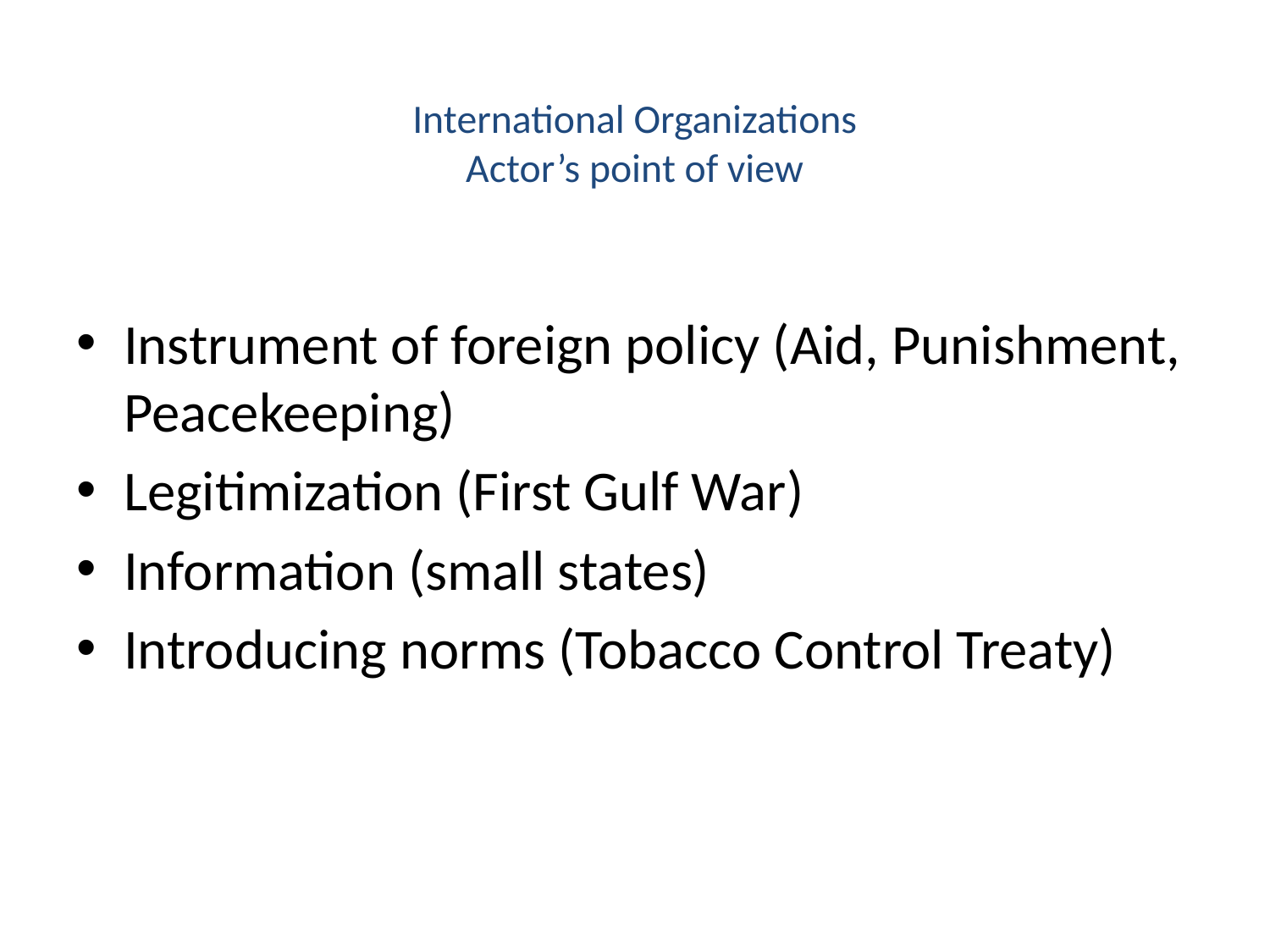

# International Organizations Actor’s point of view

Instrument of foreign policy (Aid, Punishment, Peacekeeping)
Legitimization (First Gulf War)
Information (small states)
Introducing norms (Tobacco Control Treaty)